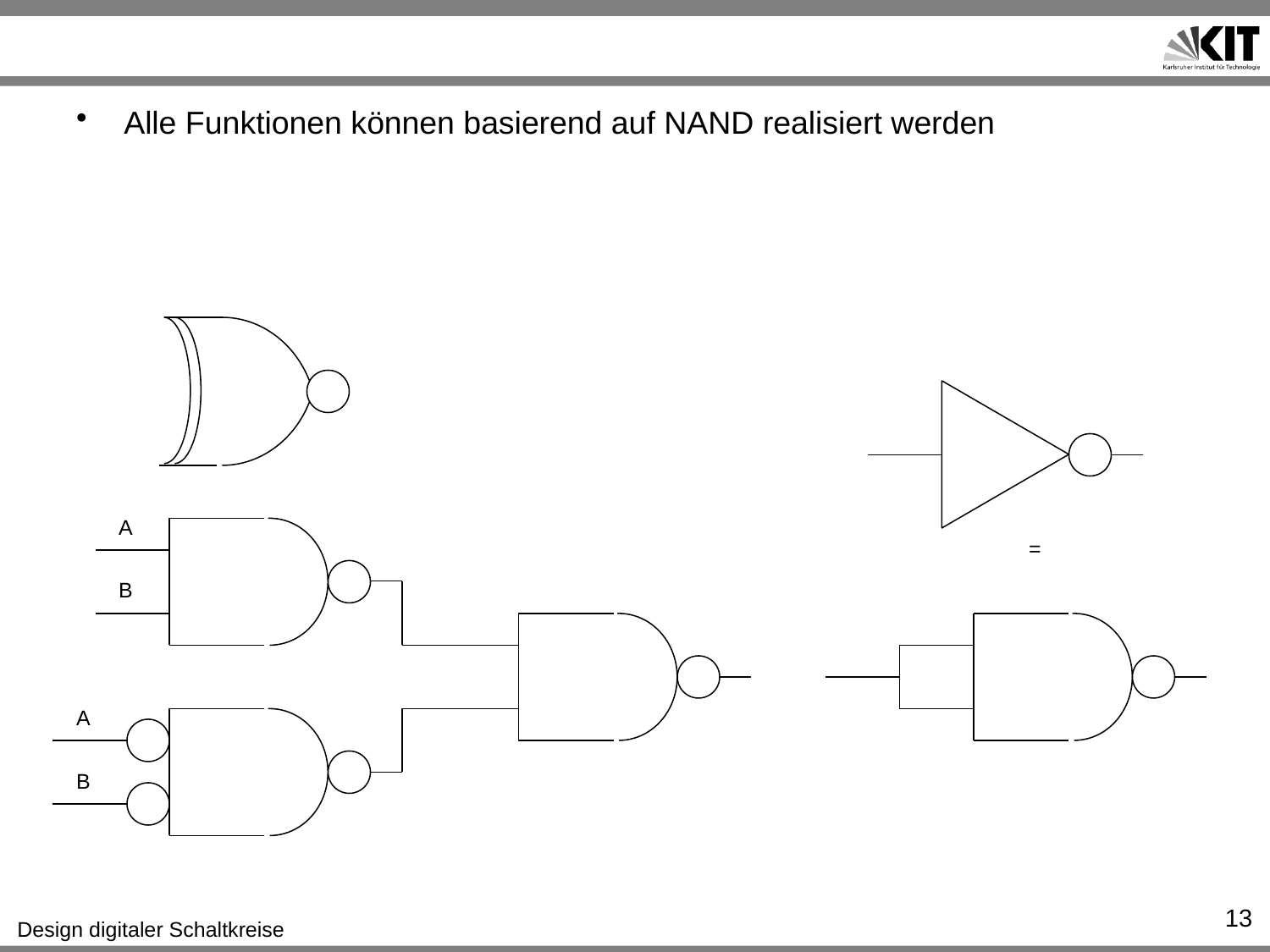

#
Alle Funktionen können basierend auf NAND realisiert werden

A

=

B

A

B

13